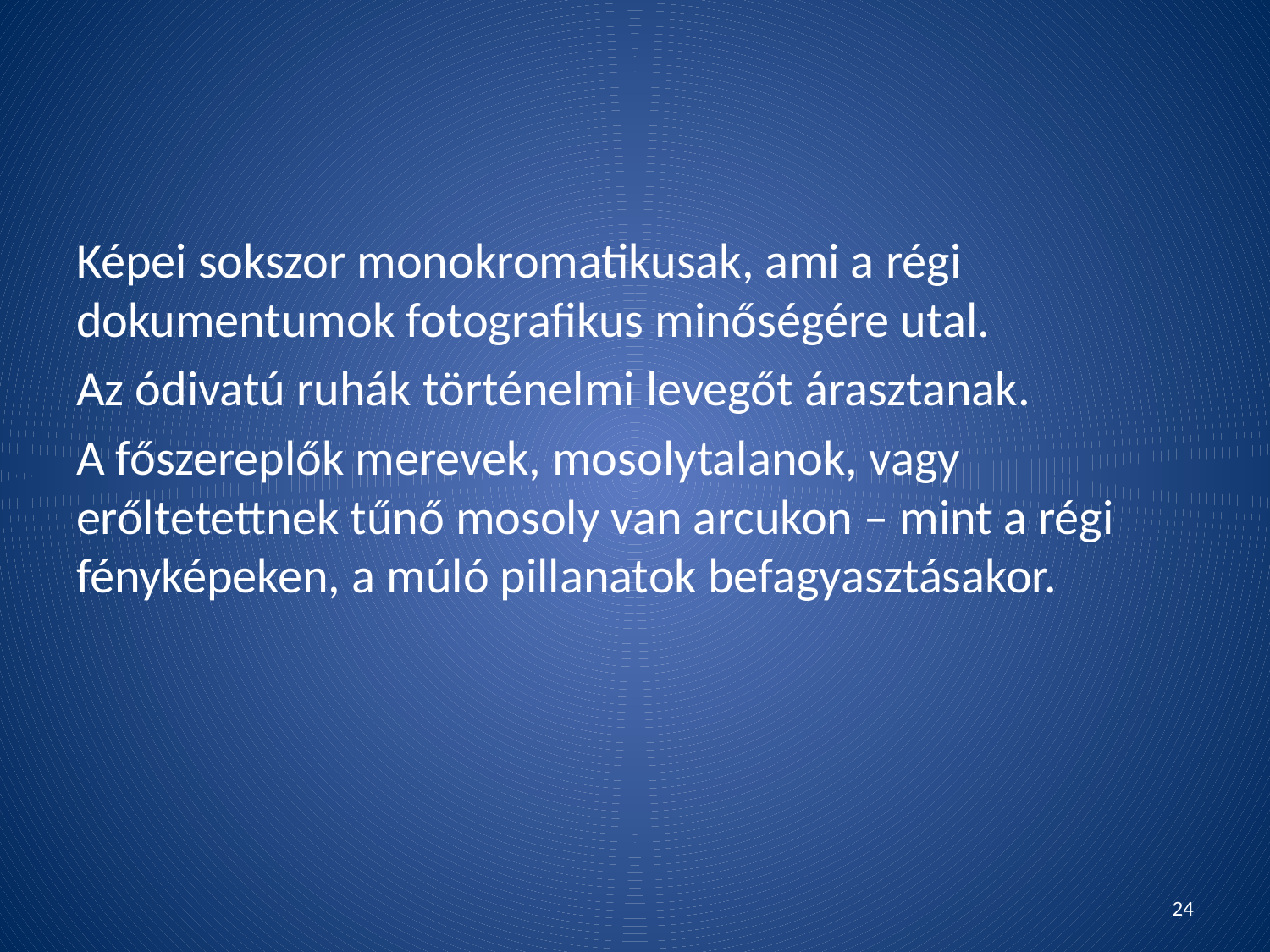

#
Képei sokszor monokromatikusak, ami a régi dokumentumok fotografikus minőségére utal.
Az ódivatú ruhák történelmi levegőt árasztanak.
A főszereplők merevek, mosolytalanok, vagy erőltetettnek tűnő mosoly van arcukon – mint a régi fényképeken, a múló pillanatok befagyasztásakor.

24